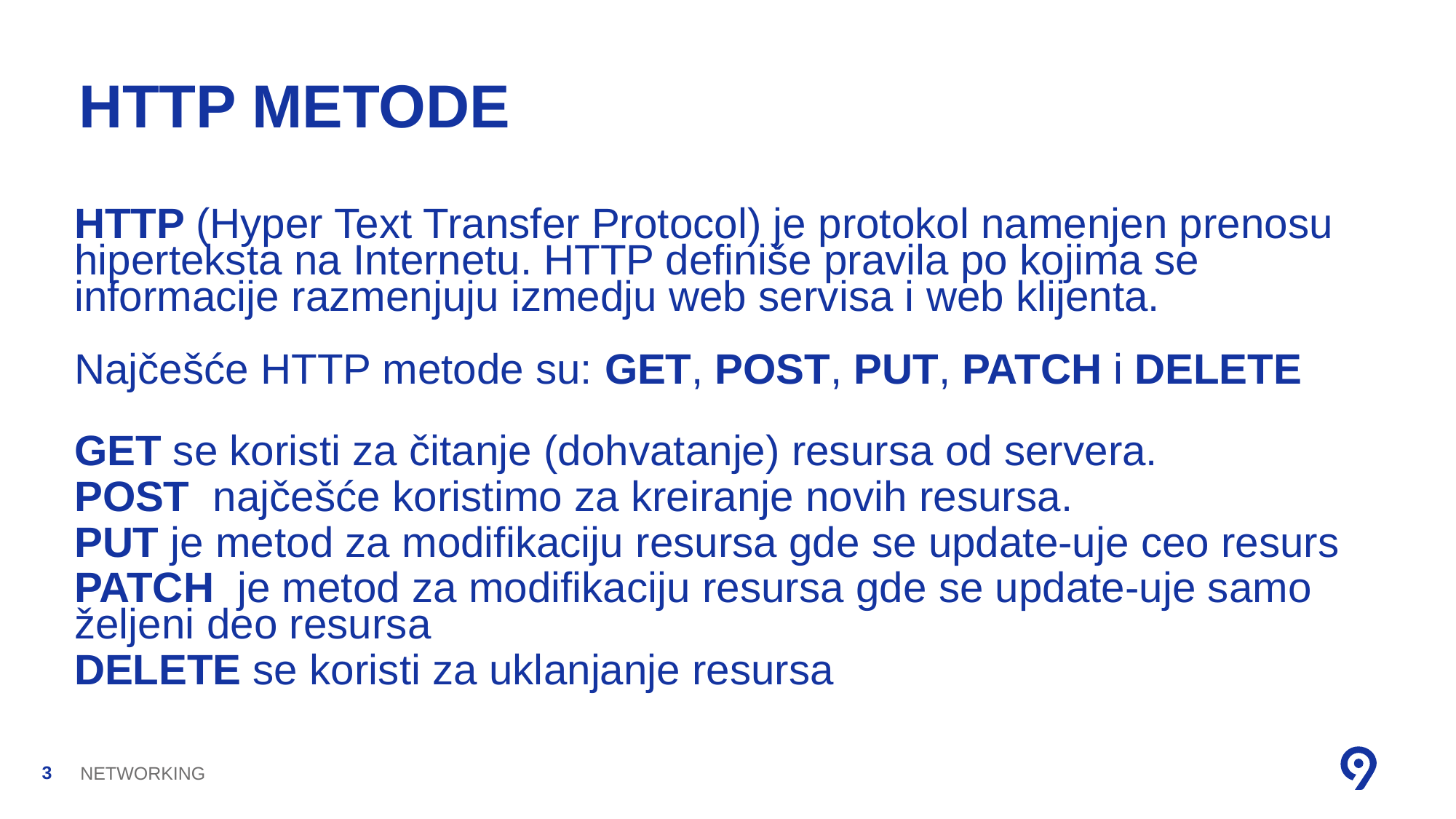

# HTTP metode
HTTP (Hyper Text Transfer Protocol) je protokol namenjen prenosu hiperteksta na Internetu. HTTP definiše pravila po kojima se informacije razmenjuju izmedju web servisa i web klijenta.
Najčešće HTTP metode su: GET, POST, PUT, PATCH i DELETE
GET se koristi za čitanje (dohvatanje) resursa od servera.
POST  najčešće koristimo za kreiranje novih resursa.
PUT je metod za modifikaciju resursa gde se update-uje ceo resurs
PATCH  je metod za modifikaciju resursa gde se update-uje samo željeni deo resursa
DELETE se koristi za uklanjanje resursa
NETWORKING
3